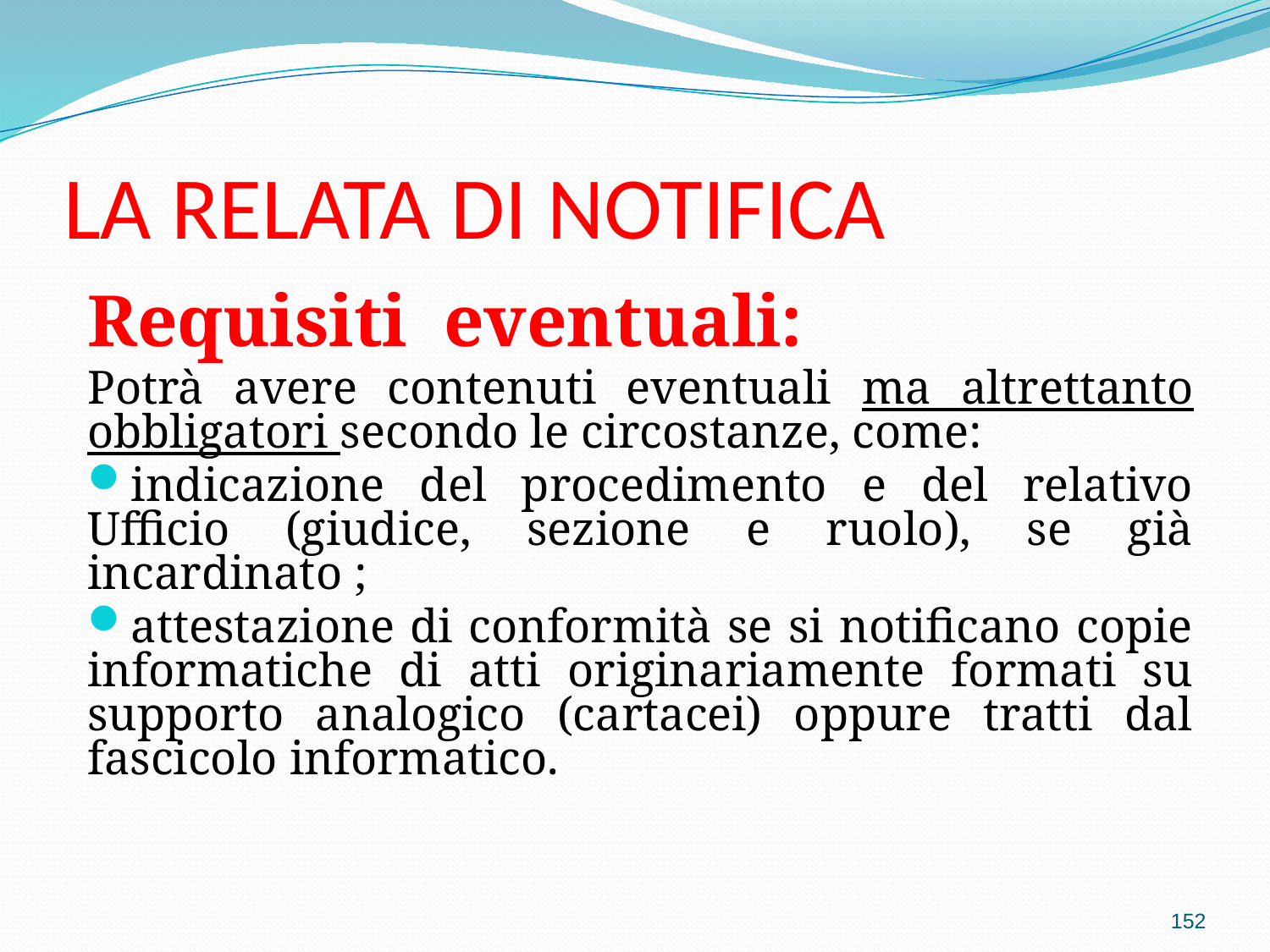

# LA RELATA DI NOTIFICA
Requisiti  eventuali:
Potrà avere contenuti eventuali ma altrettanto obbligatori secondo le circostanze, come:
indicazione del procedimento e del relativo Ufficio (giudice, sezione e ruolo), se già incardinato ;
attestazione di conformità se si notificano copie informatiche di atti originariamente formati su supporto analogico (cartacei) oppure tratti dal fascicolo informatico.

152